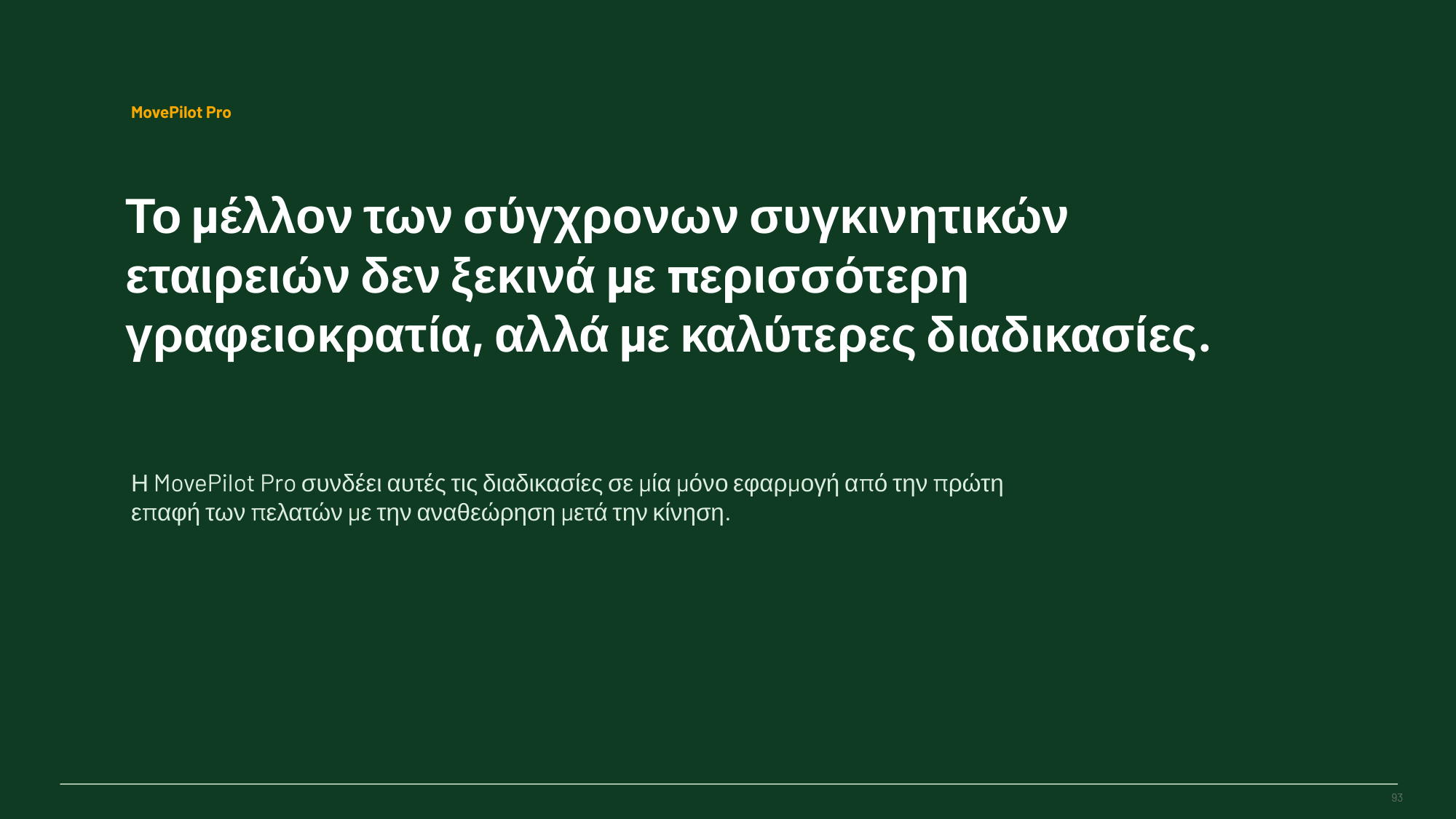

MovePilot Pro 4.0
MovePilot Pro
Το μέλλον των σύγχρονων συγκινητικών εταιρειών δεν ξεκινά με περισσότερη γραφειοκρατία, αλλά με καλύτερες διαδικασίες.
Η MovePilot Pro συνδέει αυτές τις διαδικασίες σε μία μόνο εφαρμογή από την πρώτη επαφή των πελατών με την αναθεώρηση μετά την κίνηση.

93